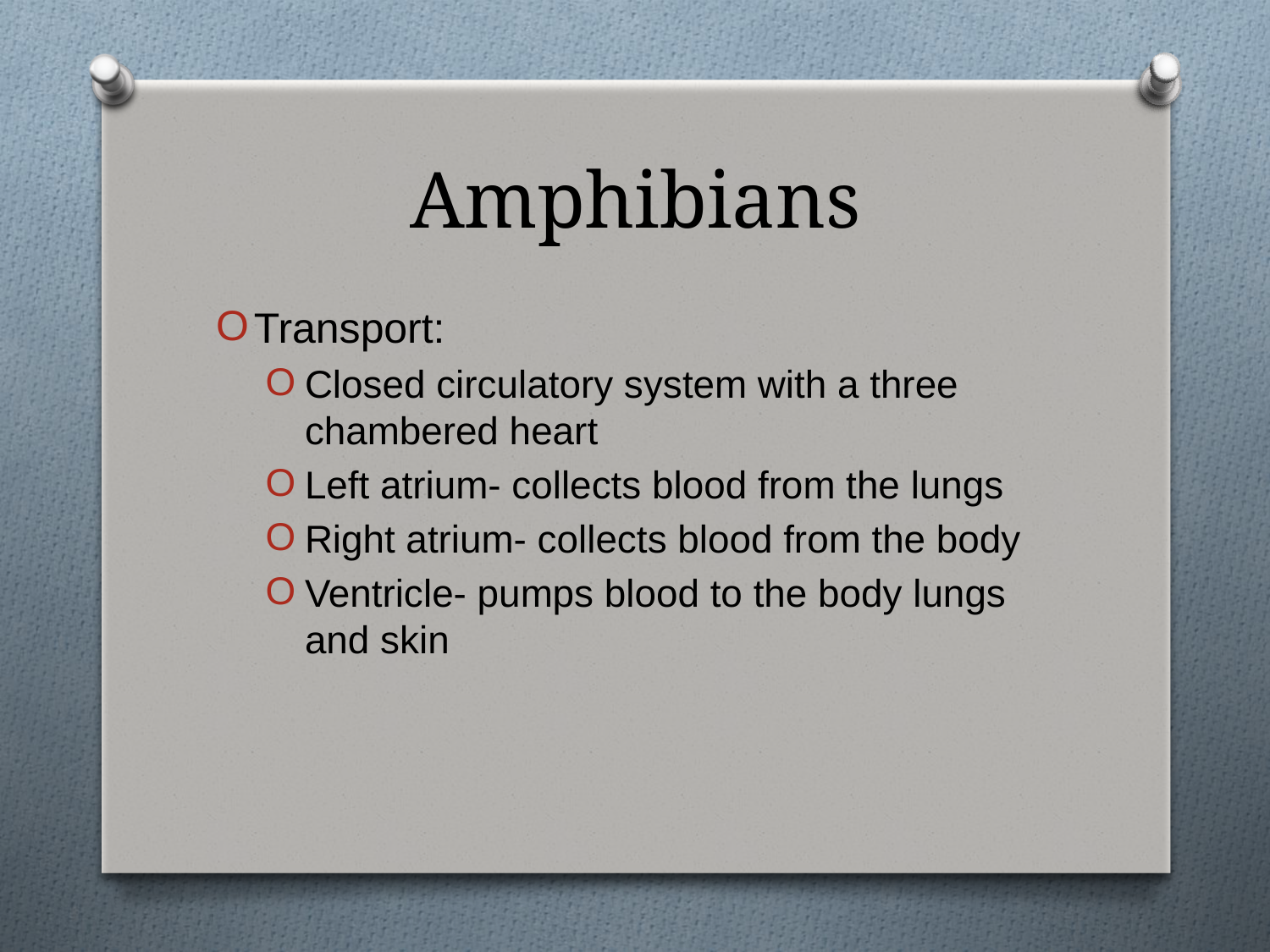

# Amphibians
Transport:
Closed circulatory system with a three chambered heart
Left atrium- collects blood from the lungs
Right atrium- collects blood from the body
Ventricle- pumps blood to the body lungs and skin